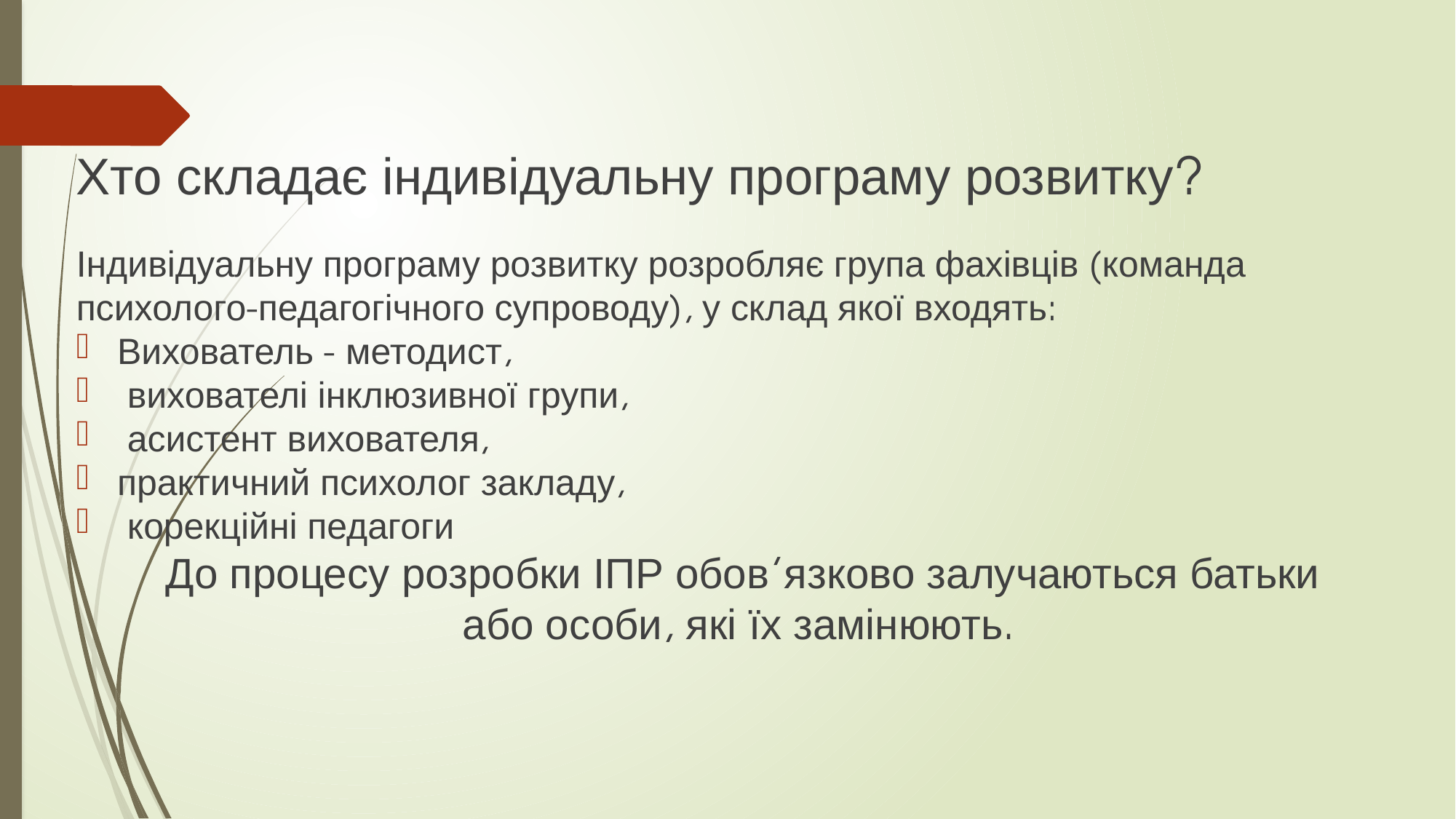

Хто складає індивідуальну програму розвитку?

Індивідуальну програму розвитку розробляє група фахівців (команда психолого-педагогічного супроводу), у склад якої входять:
Вихователь - методист,
 вихователі інклюзивної групи,
 асистент вихователя,
практичний психолог закладу,
 корекційні педагоги
  До процесу розробки ІПР обов’язково залучаються батьки
або особи, які їх замінюють.